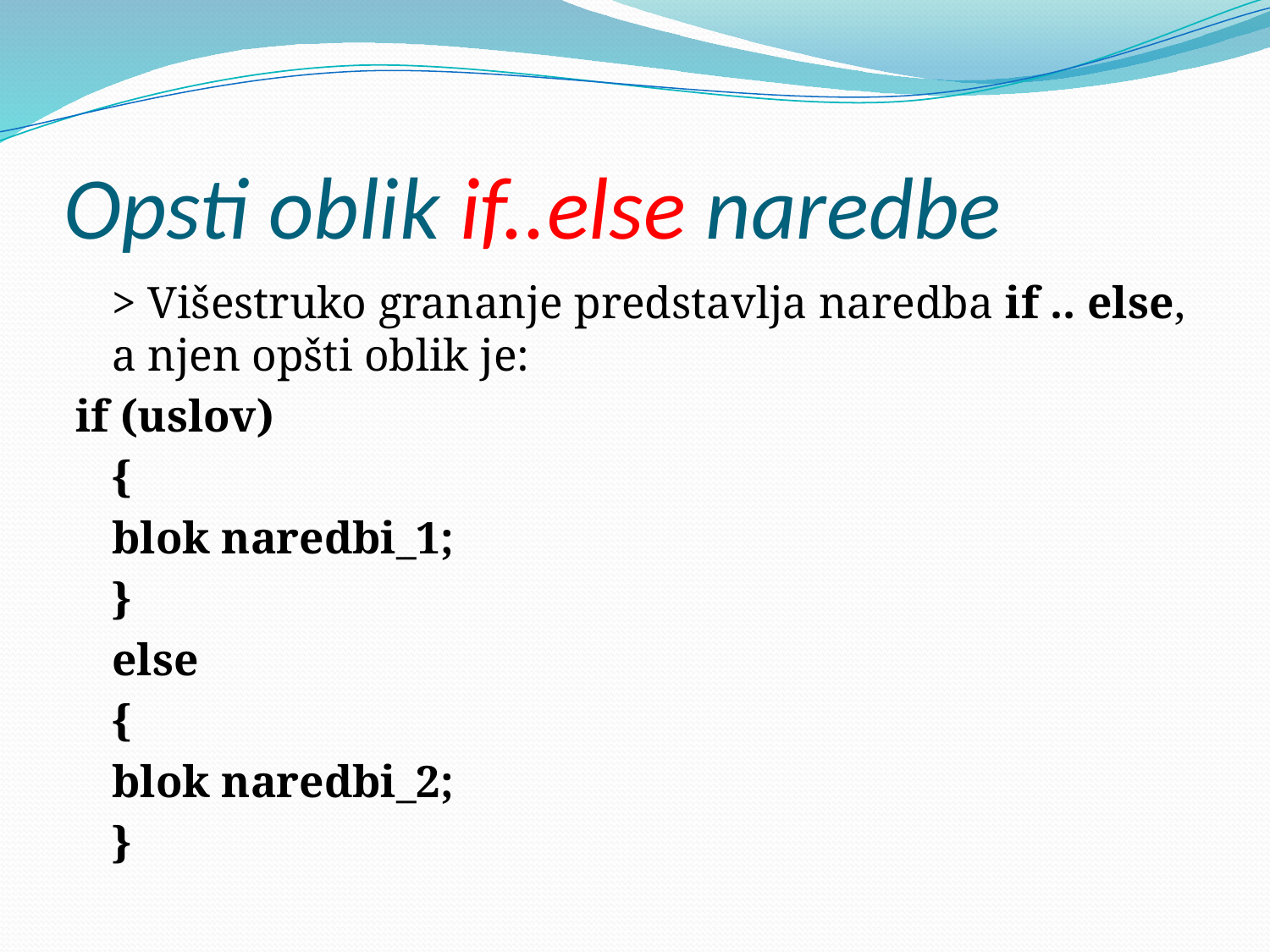

# Opsti oblik if..else naredbe
	> Višestruko grananje predstavlja naredba if .. else, a njen opšti oblik je:
if (uslov)
	{
		blok naredbi_1;
	}
		else
		{
		blok naredbi_2;
		}